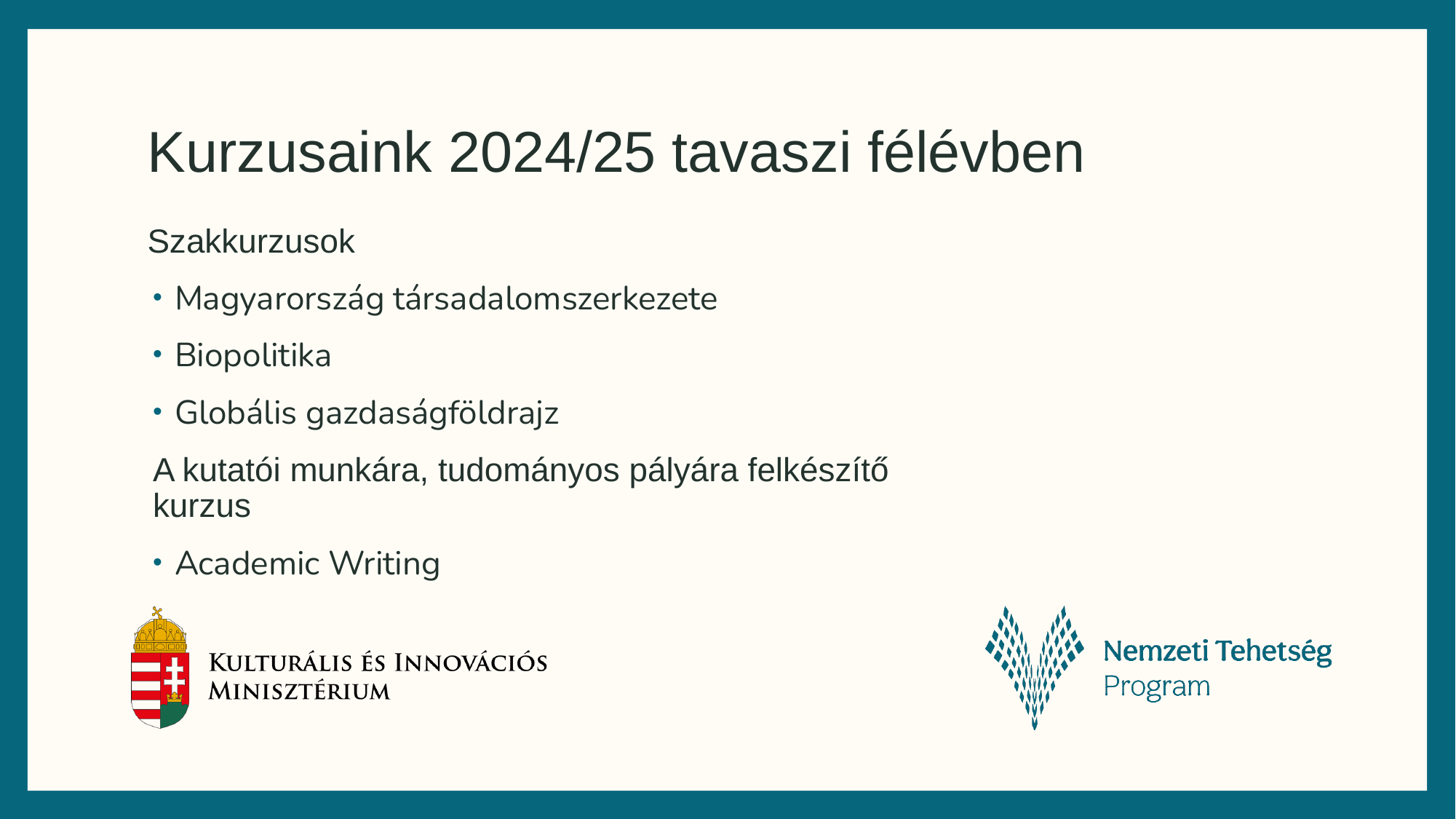

# Kurzusaink 2024/25 tavaszi félévben
Szakkurzusok
Magyarország társadalomszerkezete
Biopolitika
Globális gazdaságföldrajz
A kutatói munkára, tudományos pályára felkészítő kurzus
Academic Writing